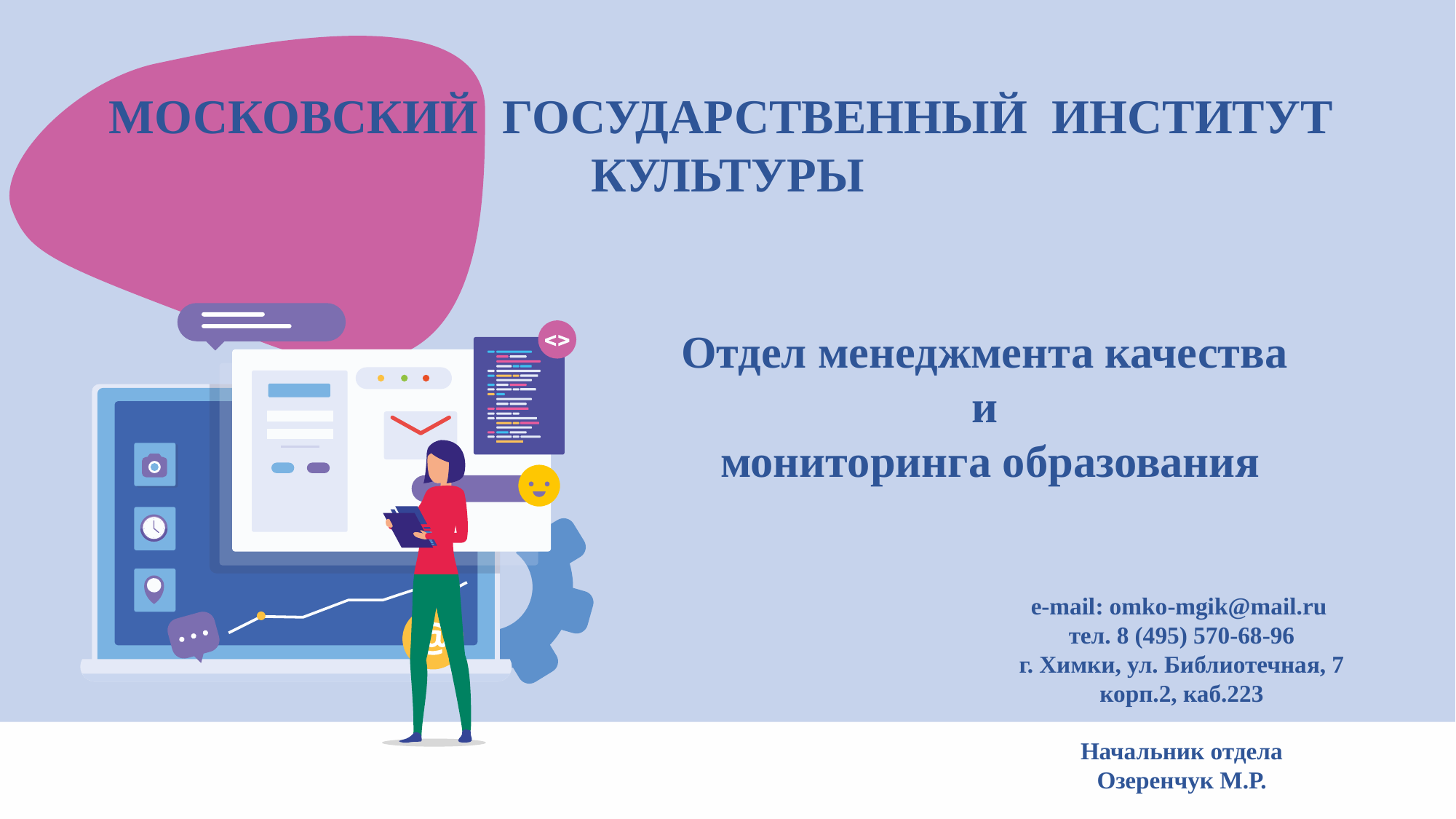

МОСКОВСКИЙ  ГОСУДАРСТВЕННЫЙ  ИНСТИТУТ  КУЛЬТУРЫ

Отдел менеджмента качества
и
мониторинга образования

е-mail: omko-mgik@mail.ru
тел. 8 (495) 570-68-96
г. Химки, ул. Библиотечная, 7 корп.2, каб.223

Начальник отдела
Озеренчук М.Р.